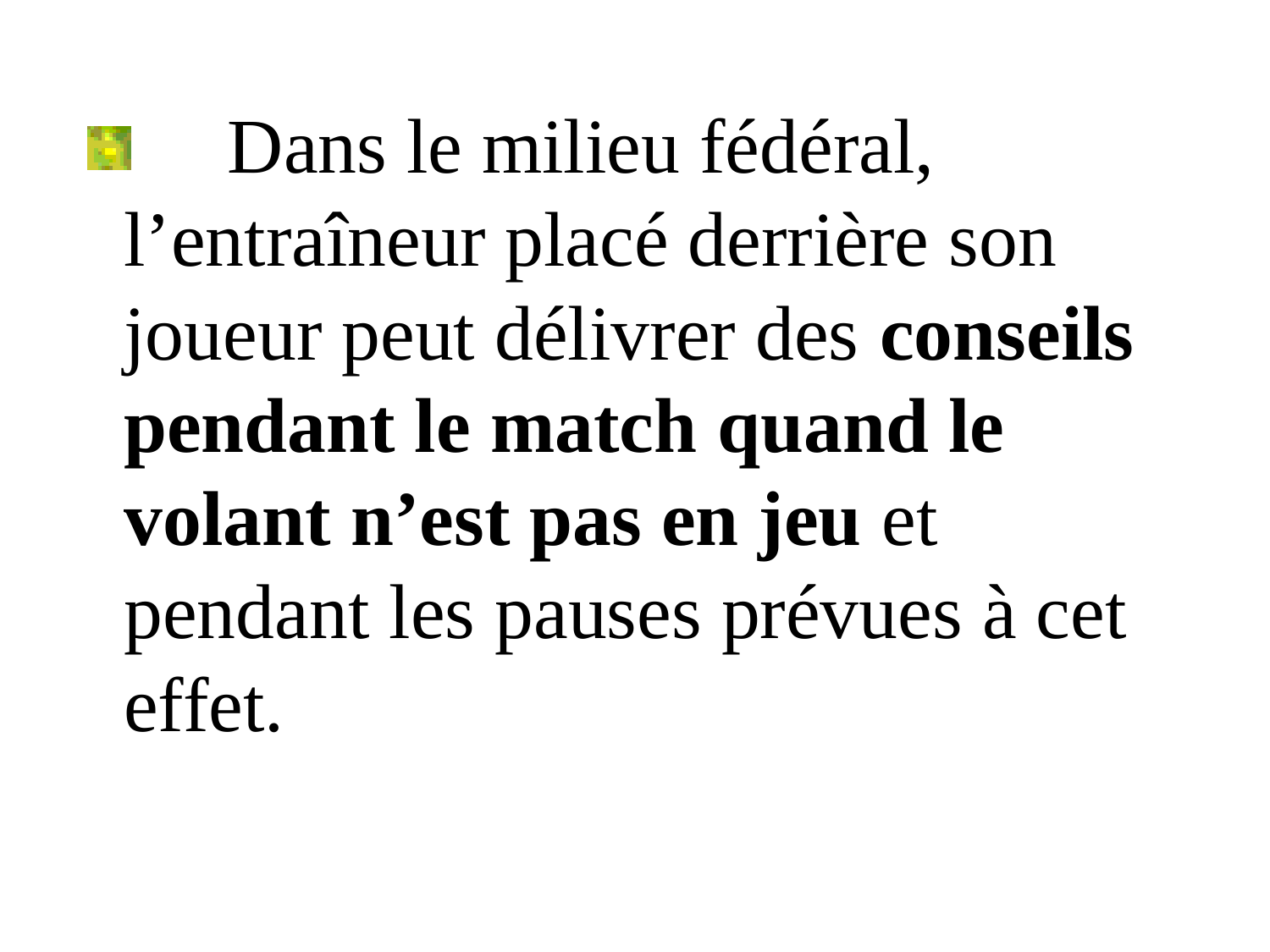

# Dans le milieu fédéral, l’entraîneur placé derrière son joueur peut délivrer des conseils pendant le match quand le volant n’est pas en jeu et pendant les pauses prévues à cet effet.